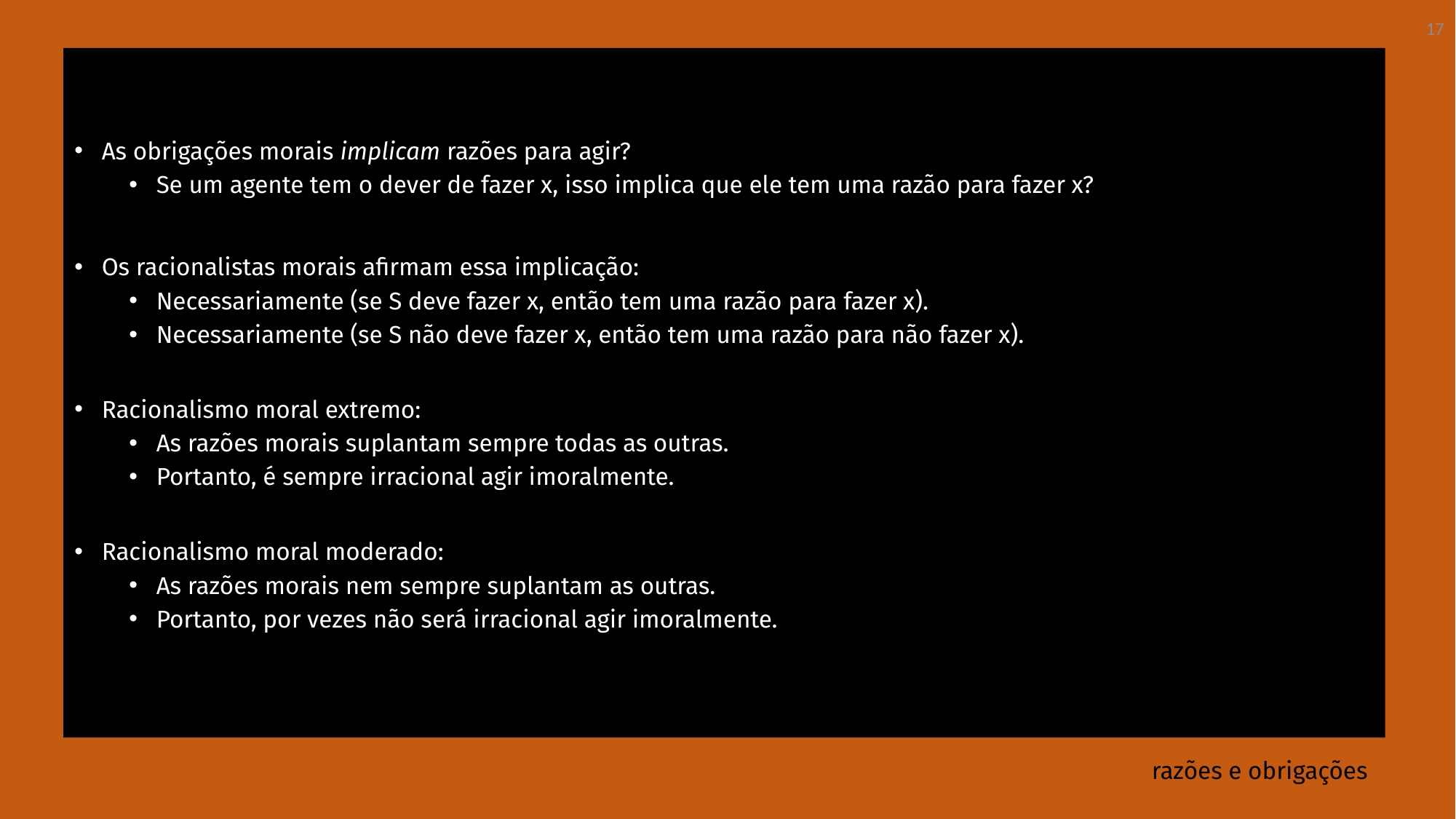

17

As obrigações morais implicam razões para agir?
Se um agente tem o dever de fazer x, isso implica que ele tem uma razão para fazer x?

Os racionalistas morais afirmam essa implicação:
Necessariamente (se S deve fazer x, então tem uma razão para fazer x).
Necessariamente (se S não deve fazer x, então tem uma razão para não fazer x).

Racionalismo moral extremo:
As razões morais suplantam sempre todas as outras.
Portanto, é sempre irracional agir imoralmente.

Racionalismo moral moderado:
As razões morais nem sempre suplantam as outras.
Portanto, por vezes não será irracional agir imoralmente.
# razões e obrigações